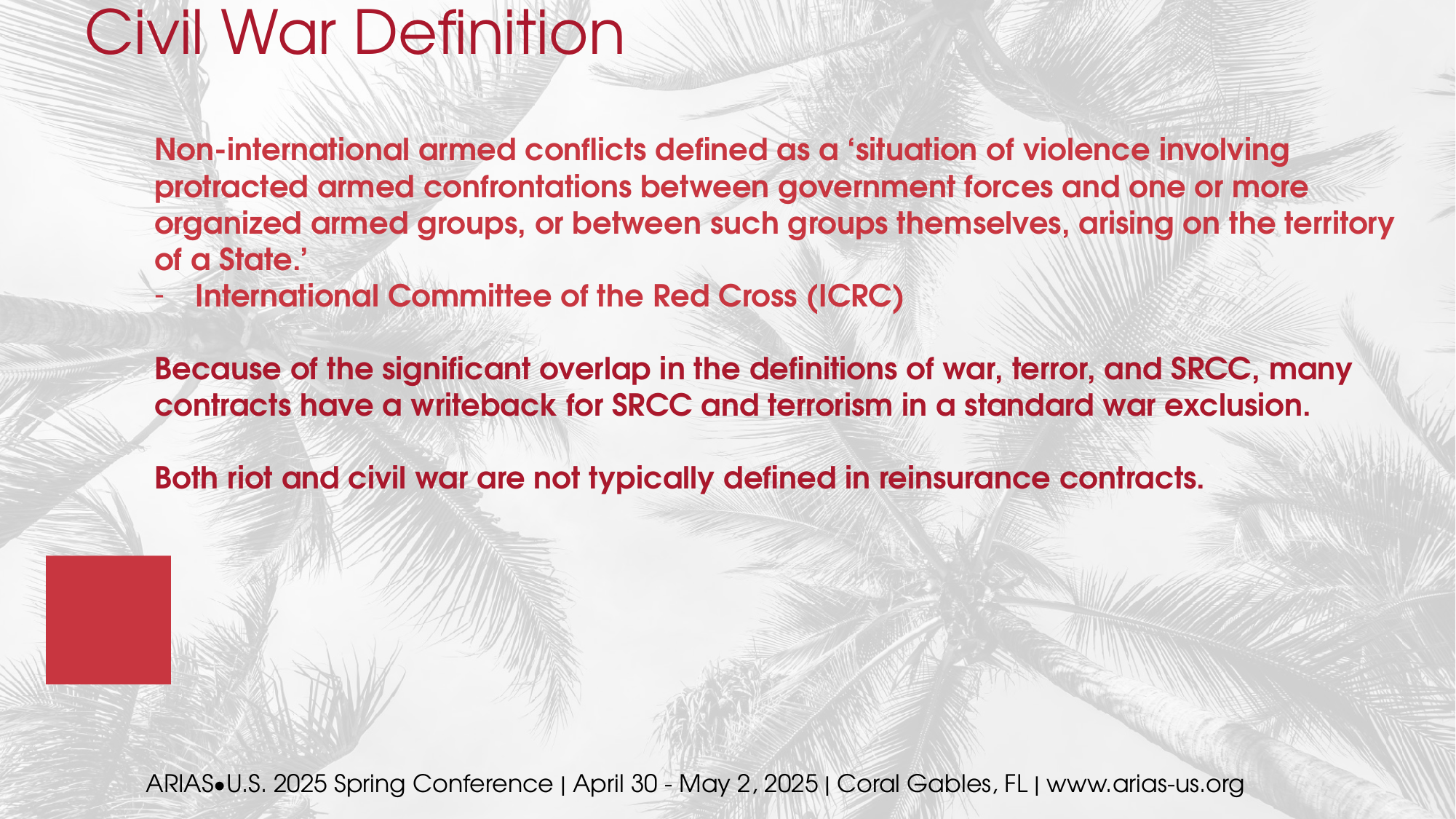

# Civil War Definition
Non-international armed conflicts defined as a ‘situation of violence involving protracted armed confrontations between government forces and one or more organized armed groups, or between such groups themselves, arising on the territory of a State.’
International Committee of the Red Cross (ICRC)

Because of the significant overlap in the definitions of war, terror, and SRCC, many contracts have a writeback for SRCC and terrorism in a standard war exclusion.

Both riot and civil war are not typically defined in reinsurance contracts.